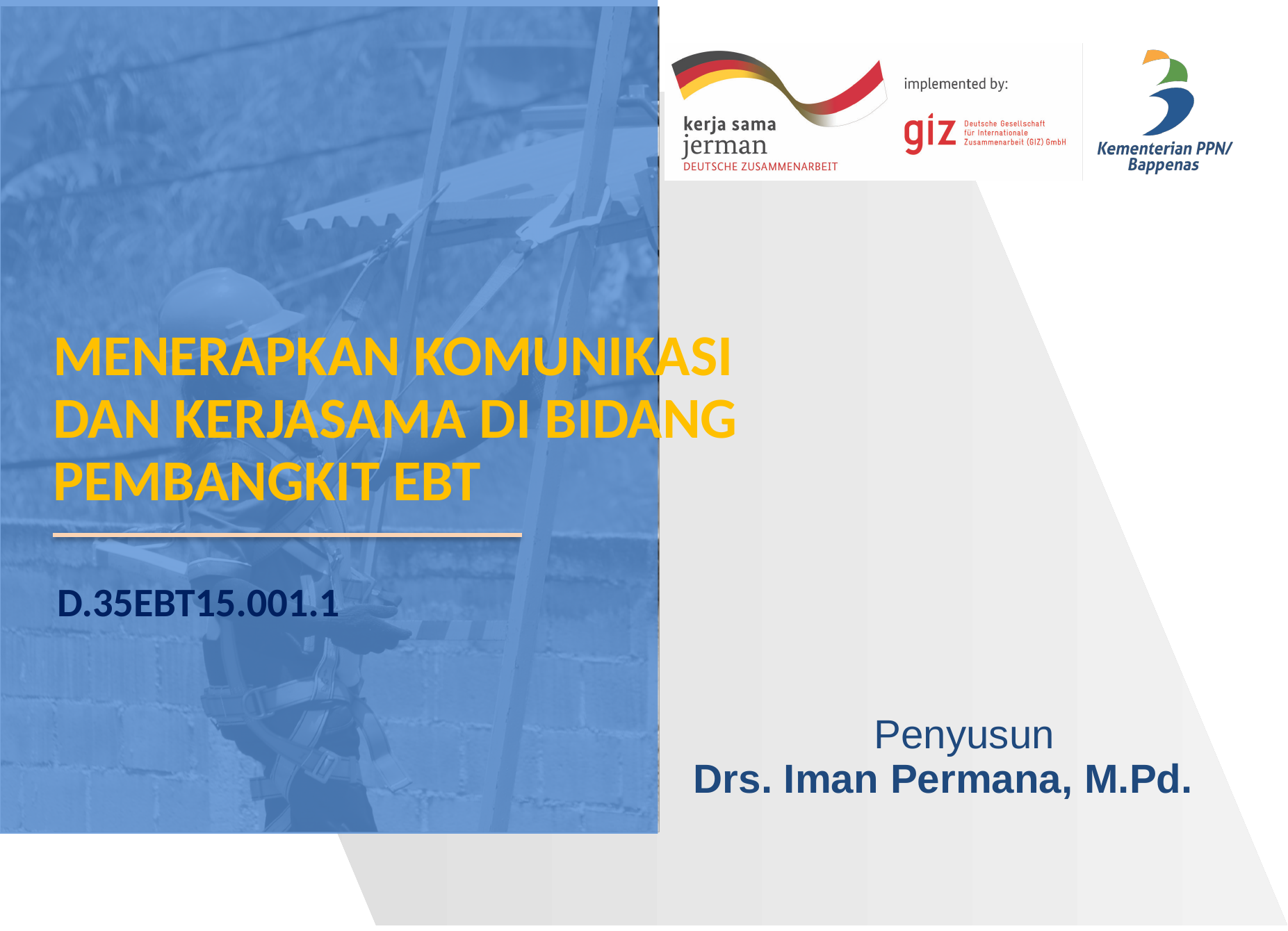

MENERAPKAN KOMUNIKASI
DAN KERJASAMA DI BIDANG PEMBANGKIT EBT
D.35EBT15.001.1
Penyusun
Drs. Iman Permana, M.Pd.